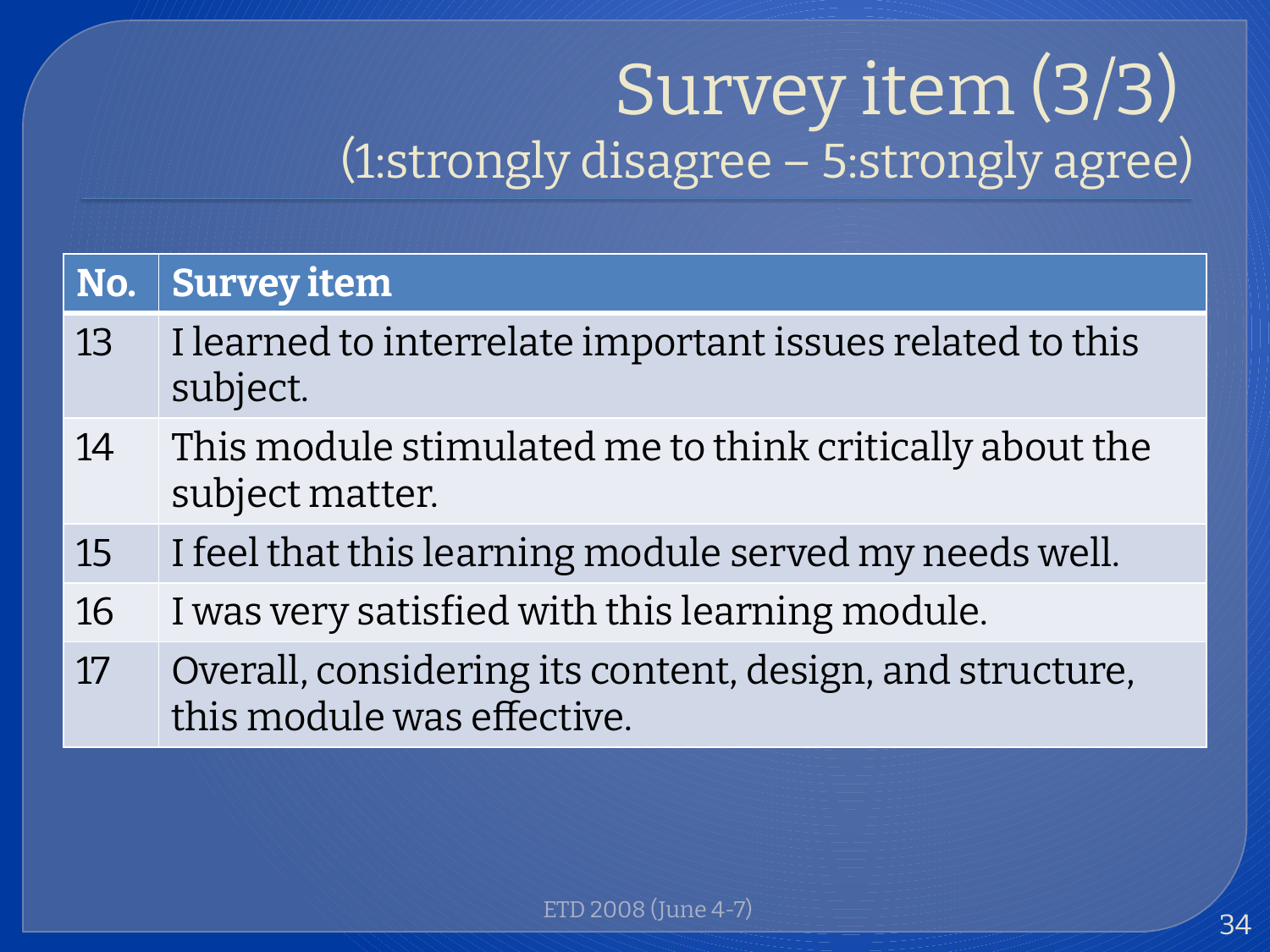

# Survey item (3/3) (1:strongly disagree – 5:strongly agree)
| No. | Survey item |
| --- | --- |
| 13 | I learned to interrelate important issues related to this subject. |
| 14 | This module stimulated me to think critically about the subject matter. |
| 15 | I feel that this learning module served my needs well. |
| 16 | I was very satisfied with this learning module. |
| 17 | Overall, considering its content, design, and structure, this module was effective. |
ETD 2008 (June 4-7)
34